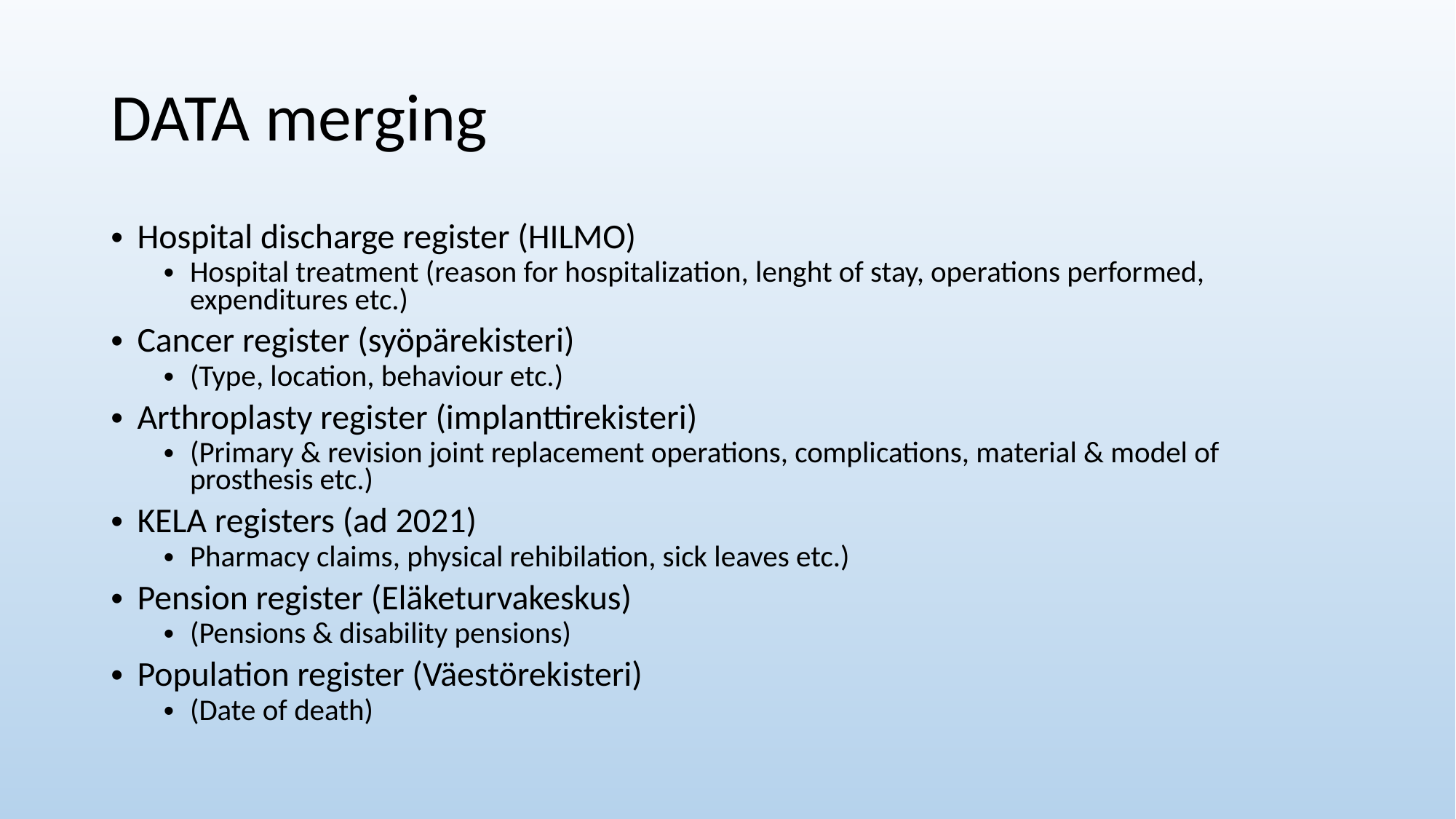

# DATA merging
Hospital discharge register (HILMO)
Hospital treatment (reason for hospitalization, lenght of stay, operations performed, expenditures etc.)
Cancer register (syöpärekisteri)
(Type, location, behaviour etc.)
Arthroplasty register (implanttirekisteri)
(Primary & revision joint replacement operations, complications, material & model of prosthesis etc.)
KELA registers (ad 2021)
Pharmacy claims, physical rehibilation, sick leaves etc.)
Pension register (Eläketurvakeskus)
(Pensions & disability pensions)
Population register (Väestörekisteri)
(Date of death)